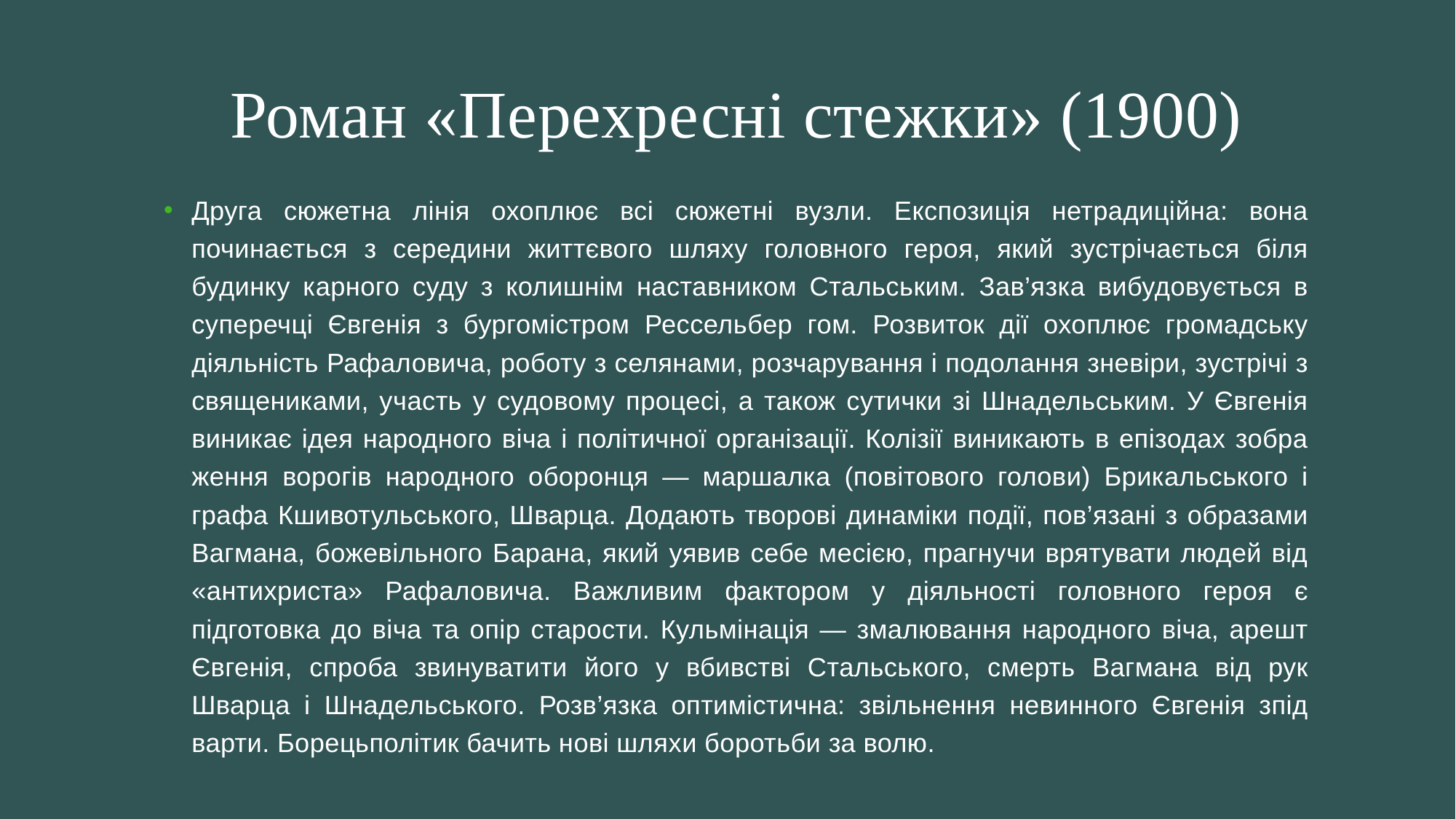

# Роман «Перехресні стежки» (1900)
Друга сюжетна лінія охоплює всі сюжетні вузли. Експозиція нетрадиційна: вона починається з середини життєвого шляху головного героя, який зустрічається біля будинку карного суду з колишнім наставником Стальським. Зав’язка вибудовується в суперечці Євгенія з бургомістром Рессельбер гом. Розвиток дії охоплює громадську діяльність Рафаловича, роботу з селянами, розчарування і подолання зневіри, зустрічі з священиками, участь у судовому процесі, а також сутички зі Шнадельським. У Євгенія виникає ідея народного віча і політичної організації. Колізії виникають в епізодах зобра ження ворогів народного оборонця — маршалка (повітового голови) Брикальського і графа Кшивотульського, Шварца. Додають творові динаміки події, пов’язані з образами Вагмана, божевільного Барана, який уявив себе месією, прагнучи врятувати людей від «антихриста» Рафаловича. Важливим фактором у діяльності головного героя є підготовка до віча та опір старости. Кульмінація — змалювання народного віча, арешт Євгенія, спроба звинуватити його у вбивстві Стальського, смерть Вагмана від рук Шварца і Шнадельського. Розв’язка оптимістична: звільнення невинного Євгенія зпід варти. Борецьполітик бачить нові шляхи боротьби за волю.